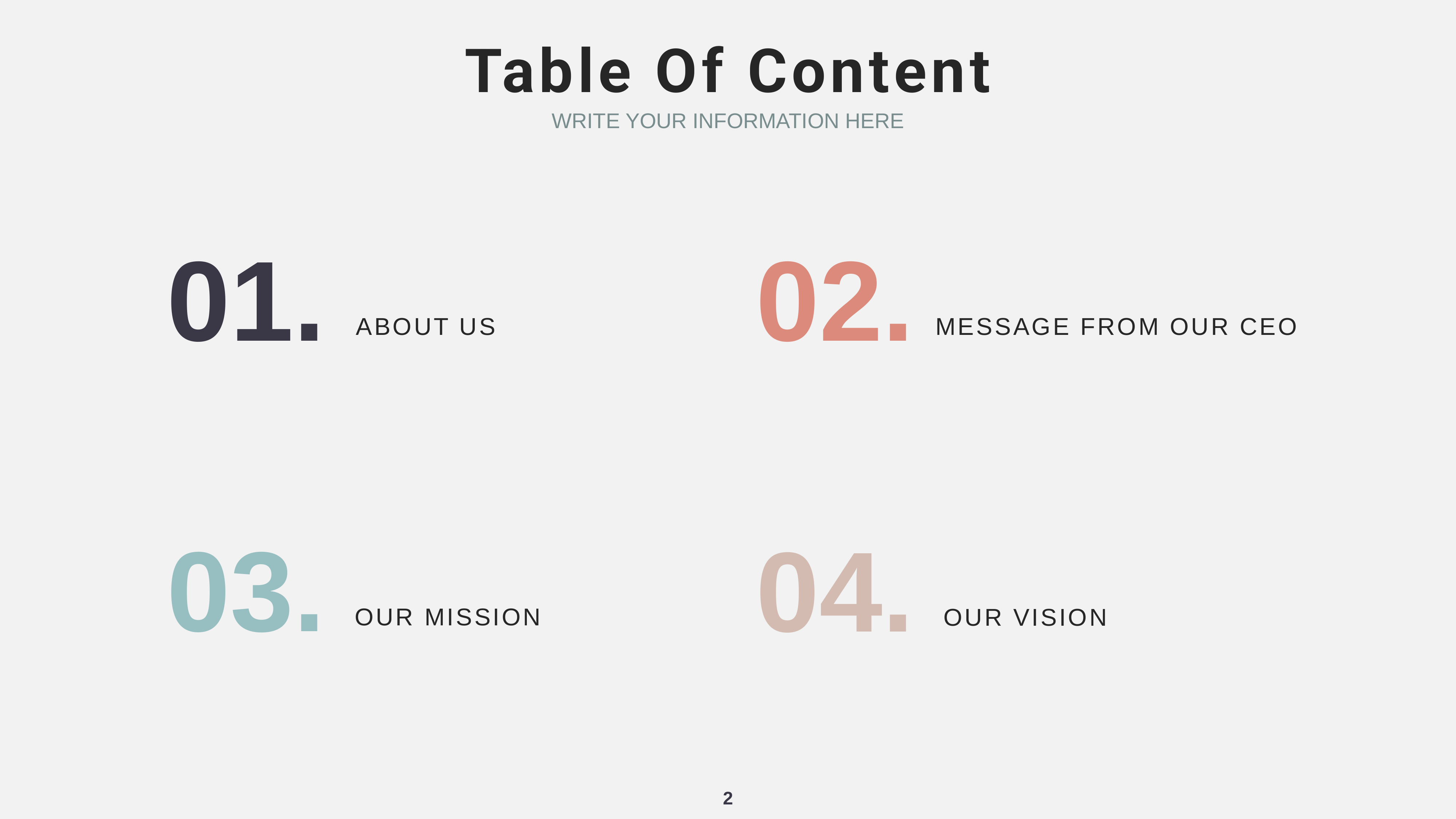

Table Of Content
WRITE YOUR INFORMATION HERE
02.
01.
MESSAGE FROM OUR CEO
ABOUT US
03.
04.
OUR MISSION
OUR VISION